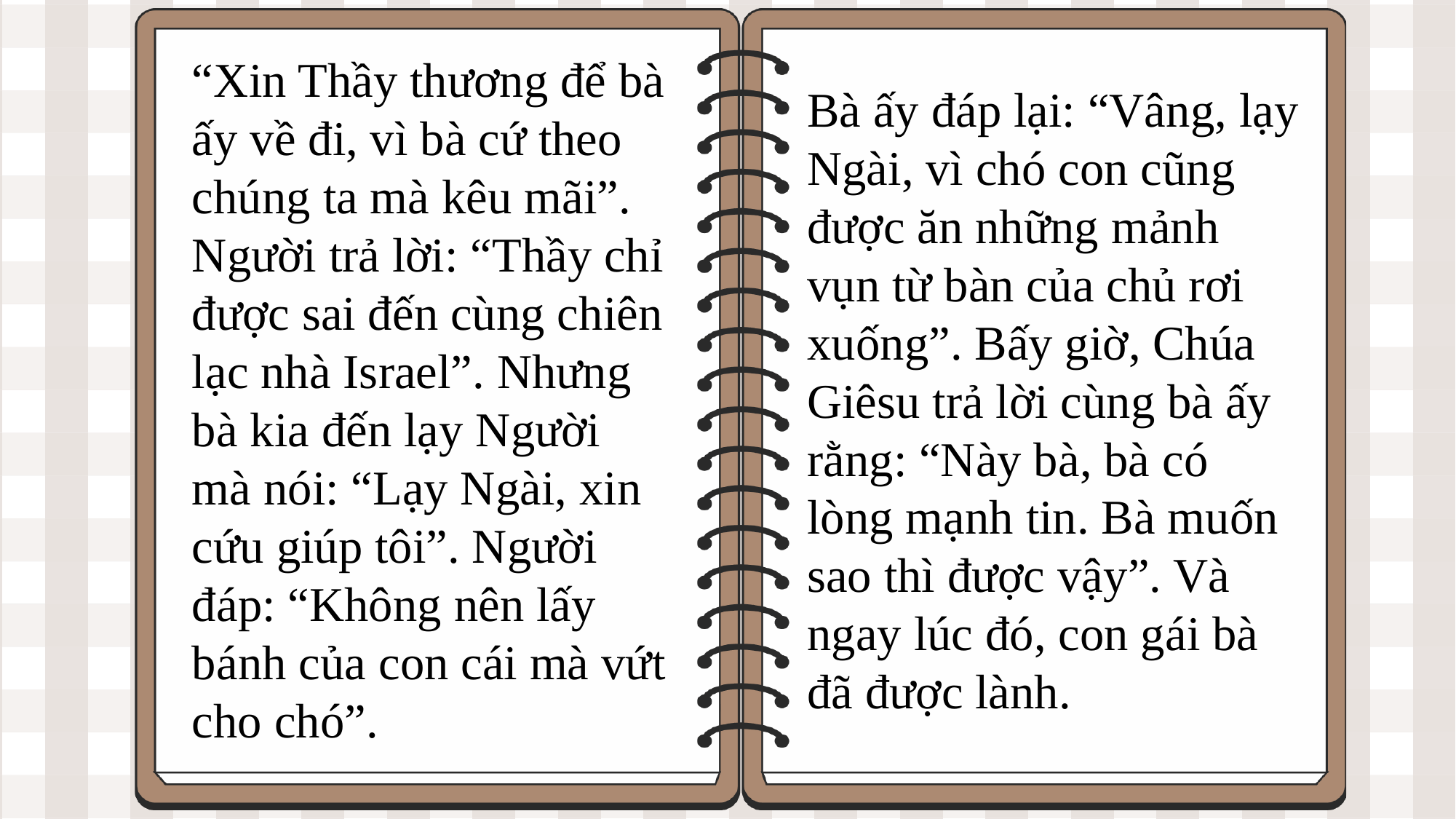

“Xin Thầy thương để bà ấy về đi, vì bà cứ theo chúng ta mà kêu mãi”. Người trả lời: “Thầy chỉ được sai đến cùng chiên lạc nhà Israel”. Nhưng bà kia đến lạy Người mà nói: “Lạy Ngài, xin cứu giúp tôi”. Người đáp: “Không nên lấy bánh của con cái mà vứt cho chó”.
Bà ấy đáp lại: “Vâng, lạy Ngài, vì chó con cũng được ăn những mảnh vụn từ bàn của chủ rơi xuống”. Bấy giờ, Chúa Giêsu trả lời cùng bà ấy rằng: “Này bà, bà có lòng mạnh tin. Bà muốn sao thì được vậy”. Và ngay lúc đó, con gái bà đã được lành.